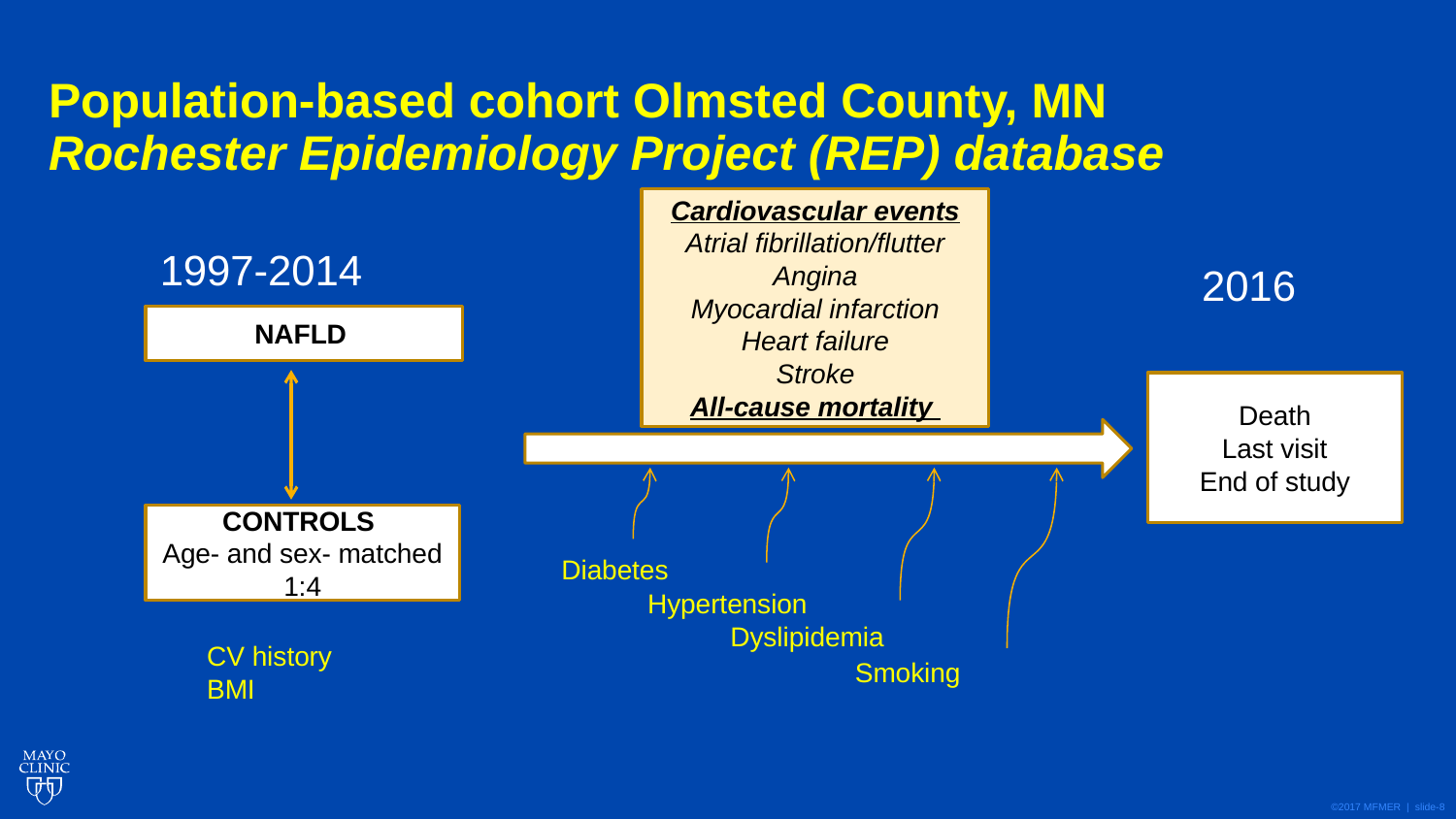

# Population-based cohort Olmsted County, MN Rochester Epidemiology Project (REP) database
Cardiovascular events
Atrial fibrillation/flutter
Angina
Myocardial infarction
Heart failure
Stroke
All-cause mortality
1997-2014
2016
NAFLD

Death
Last visit
End of study

CONTROLS
Age- and sex- matched 1:4
Diabetes
Hypertension
Dyslipidemia
CV history
BMI
Smoking